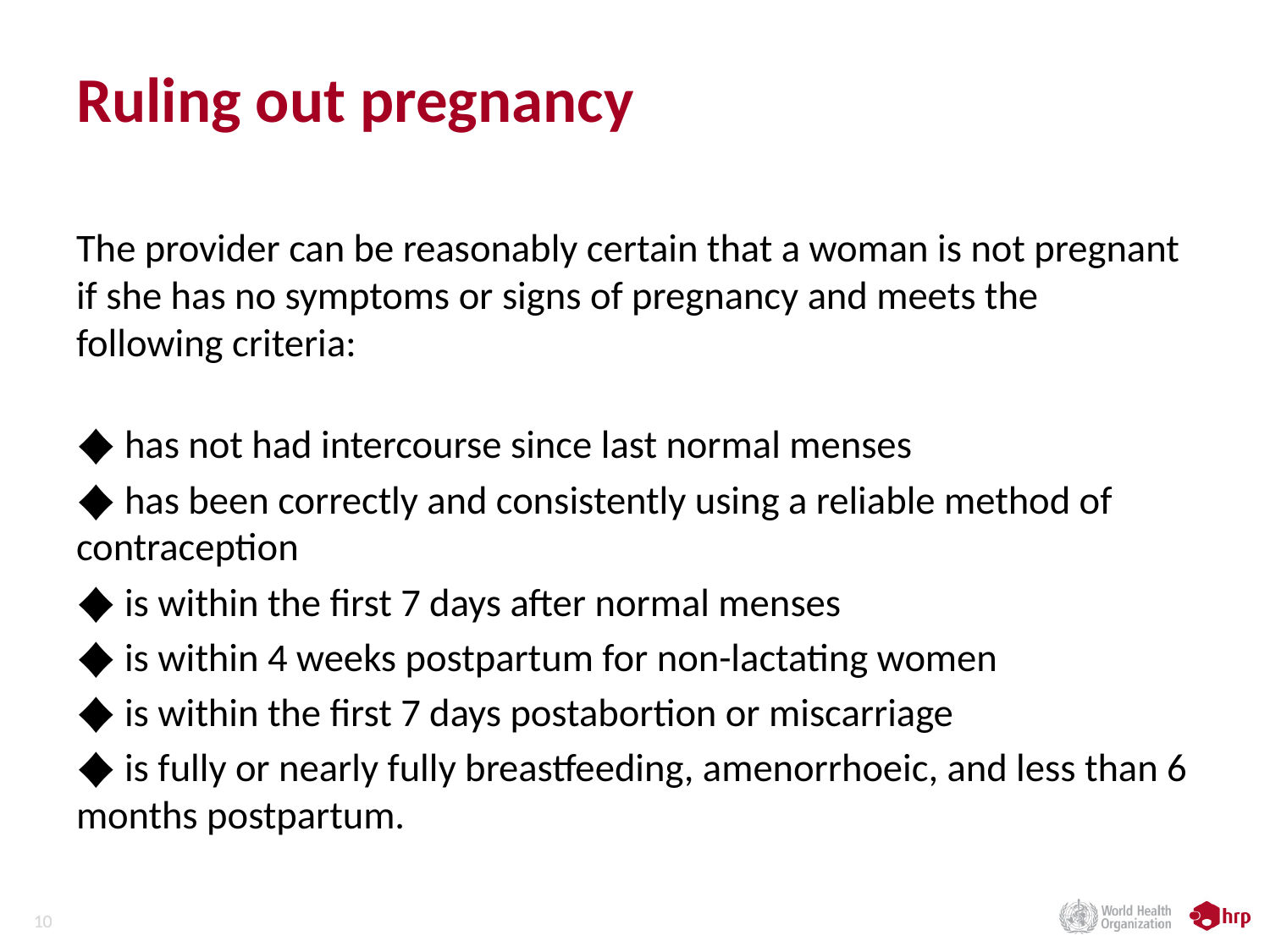

# Ruling out pregnancy
The provider can be reasonably certain that a woman is not pregnant if she has no symptoms or signs of pregnancy and meets the following criteria:
♦ has not had intercourse since last normal menses
♦ has been correctly and consistently using a reliable method of contraception
♦ is within the first 7 days after normal menses
♦ is within 4 weeks postpartum for non-lactating women
♦ is within the first 7 days postabortion or miscarriage
♦ is fully or nearly fully breastfeeding, amenorrhoeic, and less than 6 months postpartum.